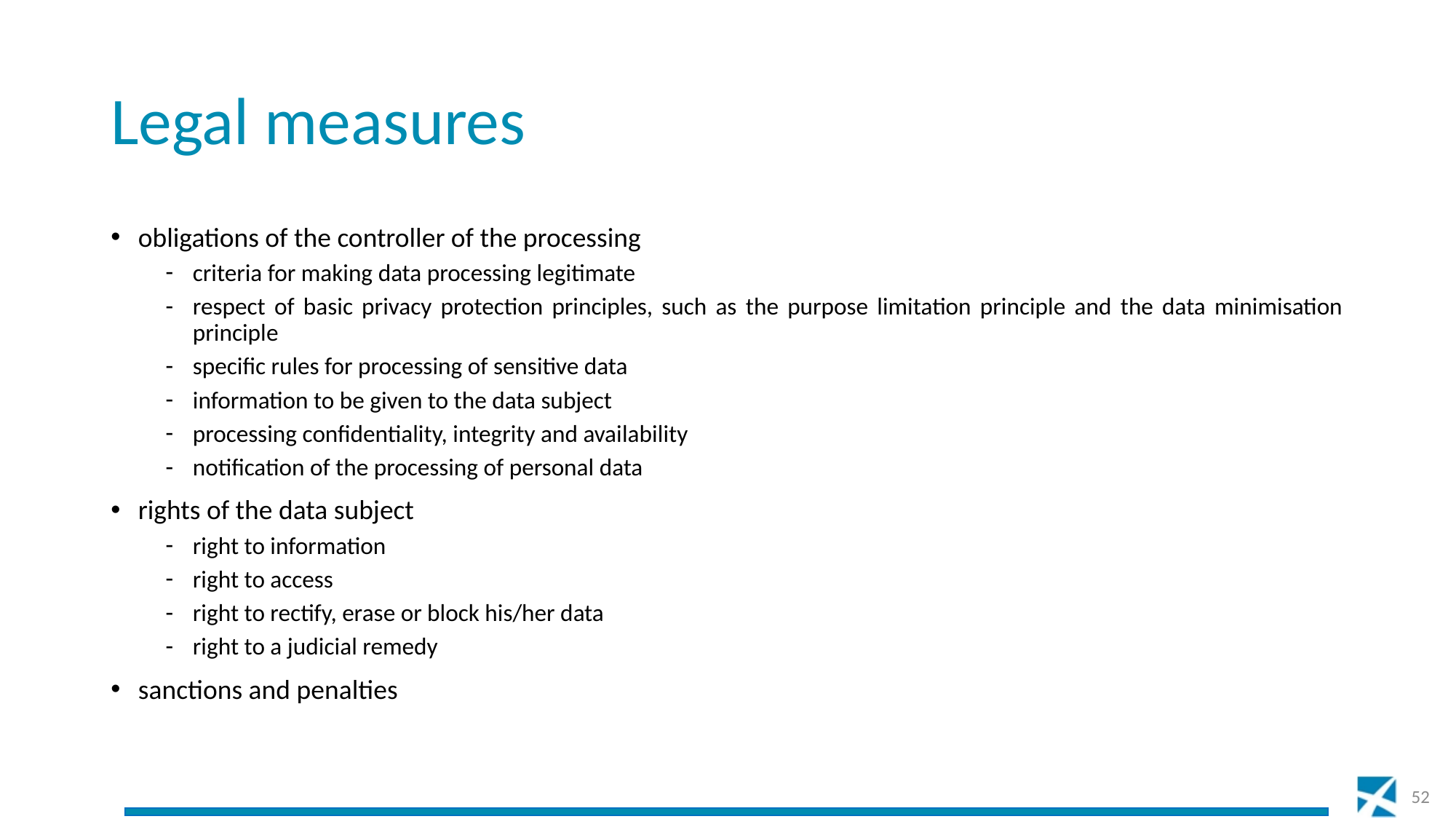

# Legal measures
obligations of the controller of the processing
criteria for making data processing legitimate
respect of basic privacy protection principles, such as the purpose limitation principle and the data minimisation principle
specific rules for processing of sensitive data
information to be given to the data subject
processing confidentiality, integrity and availability
notification of the processing of personal data
rights of the data subject
right to information
right to access
right to rectify, erase or block his/her data
right to a judicial remedy
sanctions and penalties

52